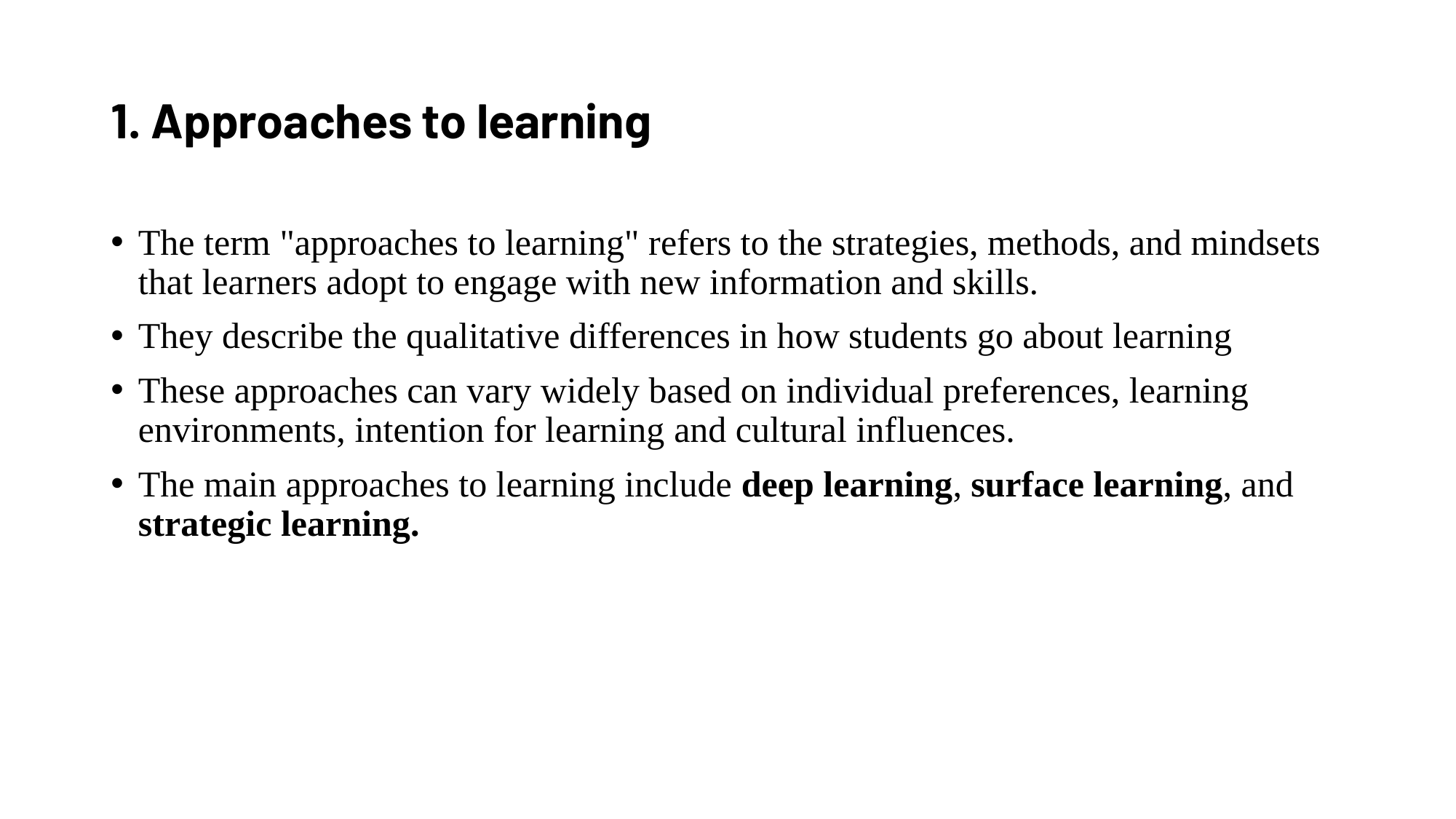

# 1. Approaches to learning
The term "approaches to learning" refers to the strategies, methods, and mindsets that learners adopt to engage with new information and skills.
They describe the qualitative differences in how students go about learning
These approaches can vary widely based on individual preferences, learning environments, intention for learning and cultural influences.
The main approaches to learning include deep learning, surface learning, and strategic learning.